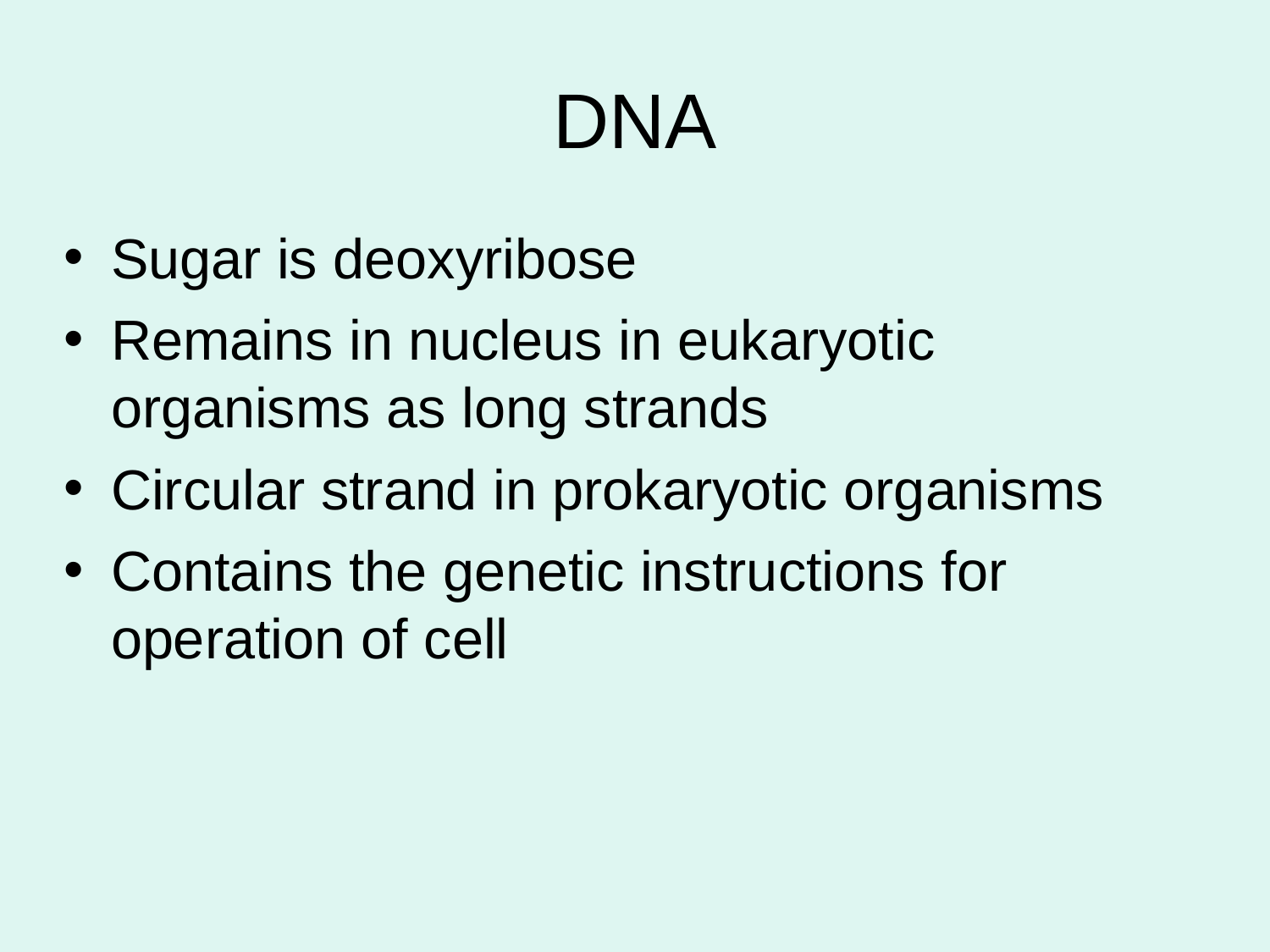

# DNA
Sugar is deoxyribose
Remains in nucleus in eukaryotic organisms as long strands
Circular strand in prokaryotic organisms
Contains the genetic instructions for operation of cell